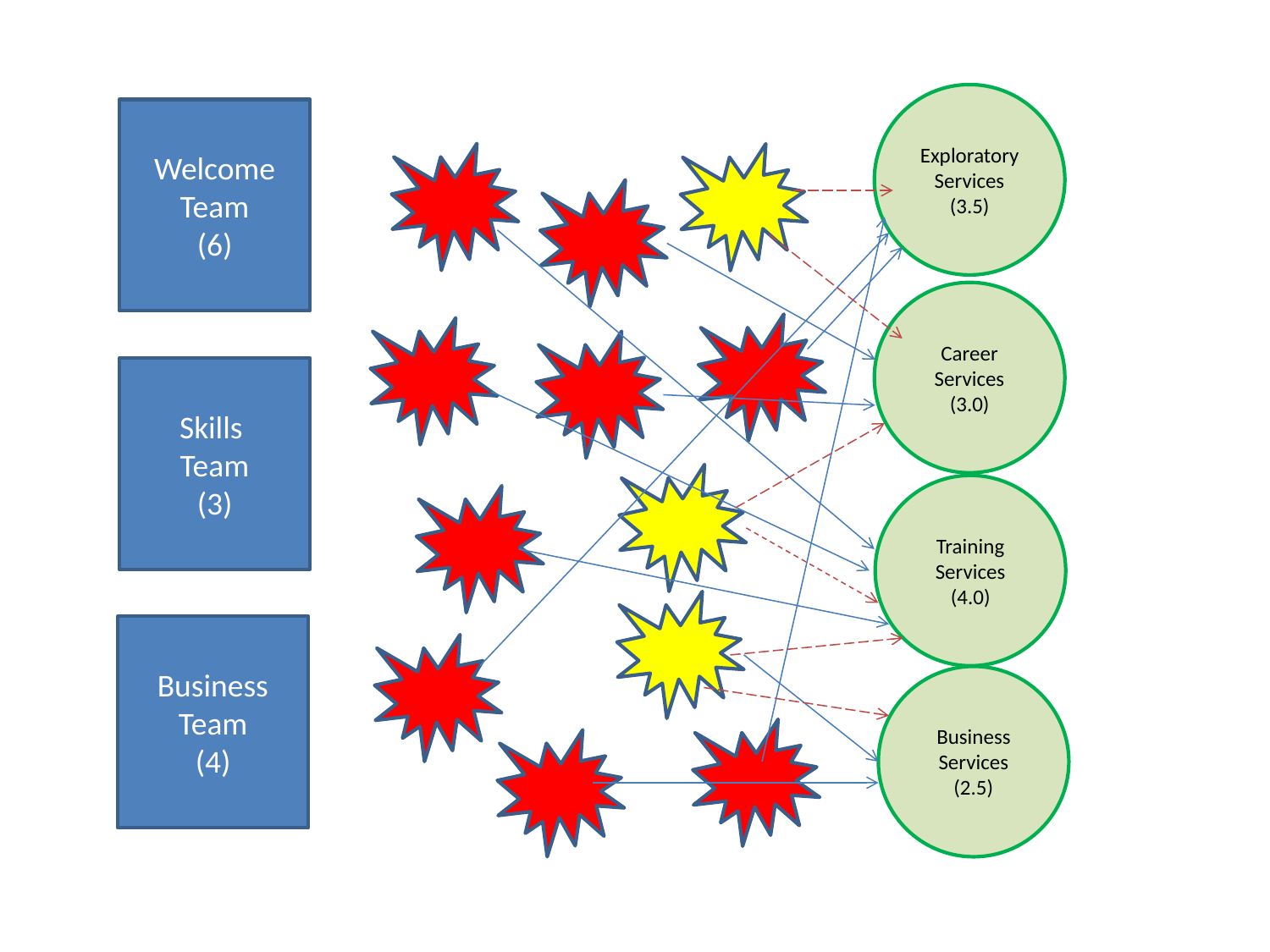

Exploratory Services
(3.5)
Welcome
Team
(6)

Career
Services
(3.0)

Skills
Team
(3)

Training
Services
(4.0)

Business Team
(4)

Business
Services
(2.5)